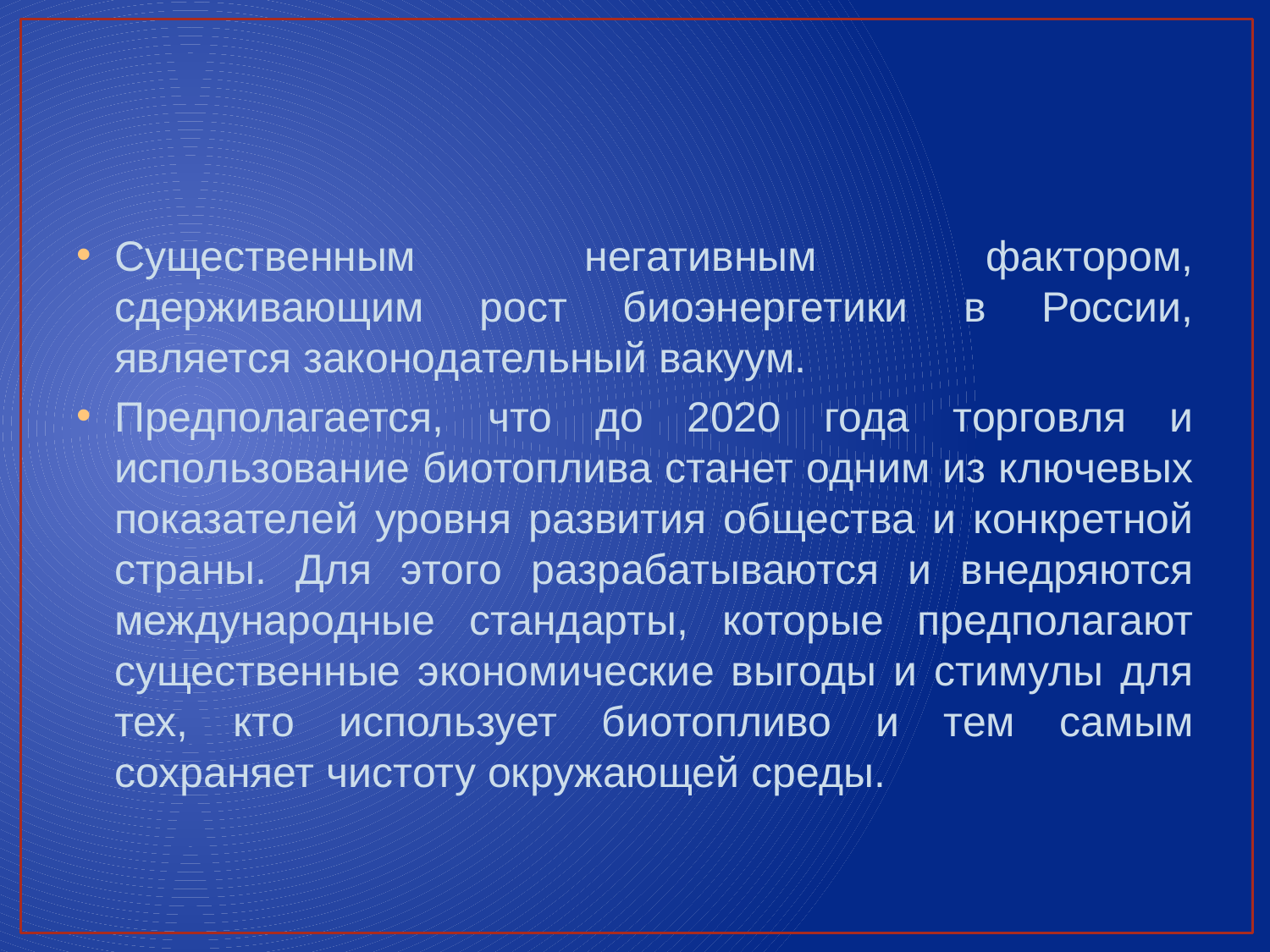

#
Существенным негативным фактором, сдерживающим рост биоэнергетики в России, является законодательный вакуум.
Предполагается, что до 2020 года торговля и использование биотоплива станет одним из ключевых показателей уровня развития общества и конкретной страны. Для этого разрабатываются и внедряются международные стандарты, которые предполагают существенные экономические выгоды и стимулы для тех, кто использует биотопливо и тем самым сохраняет чистоту окружающей среды.